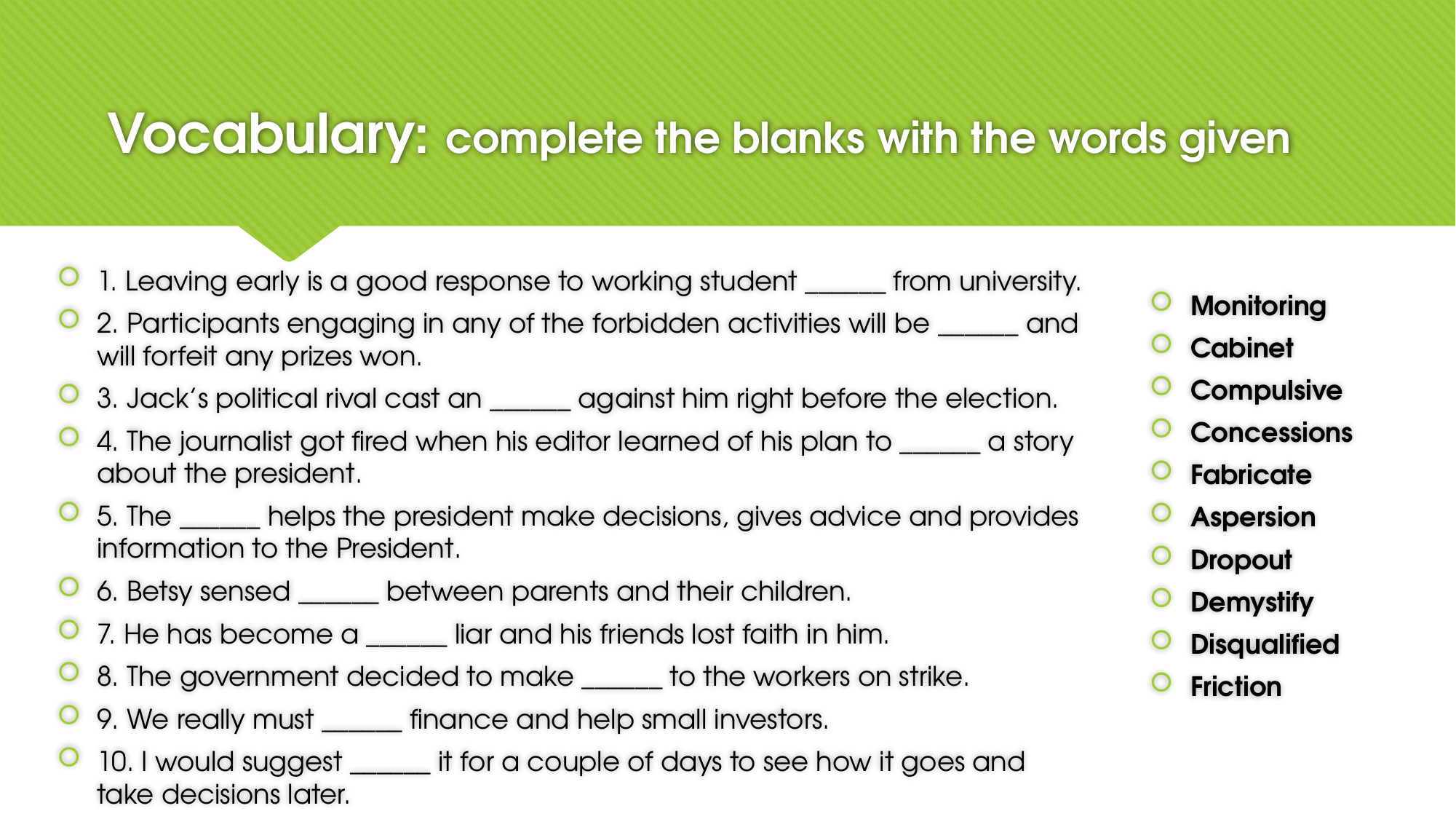

# Vocabulary: complete the blanks with the words given
1. Leaving early is a good response to working student ______ from university.
2. Participants engaging in any of the forbidden activities will be ______ and will forfeit any prizes won.
3. Jack’s political rival cast an ______ against him right before the election.
4. The journalist got fired when his editor learned of his plan to ______ a story about the president.
5. The ______ helps the president make decisions, gives advice and provides information to the President.
6. Betsy sensed ______ between parents and their children.
7. He has become a ______ liar and his friends lost faith in him.
8. The government decided to make ______ to the workers on strike.
9. We really must ______ finance and help small investors.
10. I would suggest ______ it for a couple of days to see how it goes and take decisions later.

Monitoring
Cabinet
Compulsive
Concessions
Fabricate
Aspersion
Dropout
Demystify
Disqualified
Friction